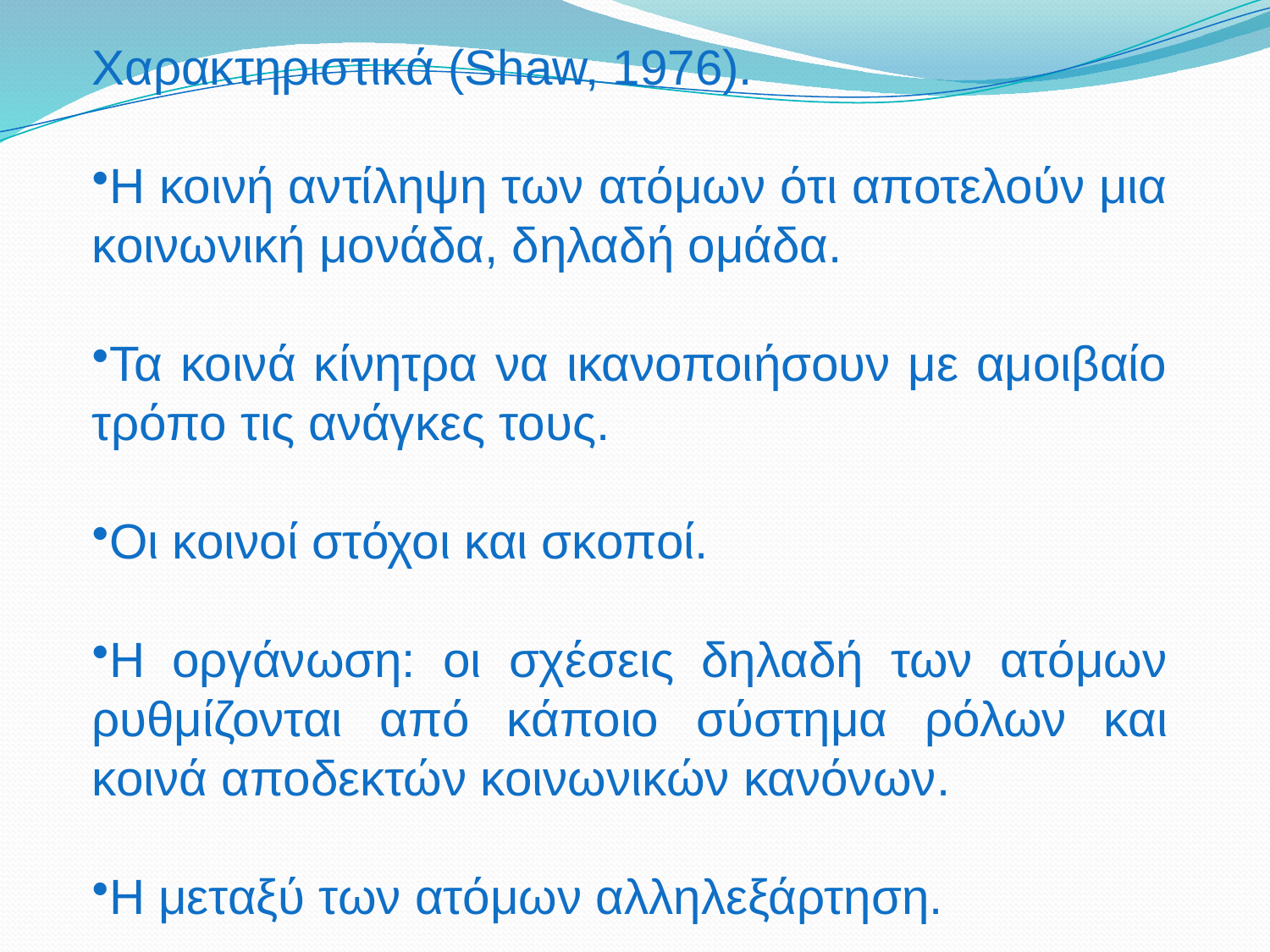

Χαρακτηριστικά (Shaw, 1976).

Η κοινή αντίληψη των ατόμων ότι αποτελούν μια κοινωνική μονάδα, δηλαδή ομάδα.

Τα κοινά κίνητρα να ικανοποιήσουν με αμοιβαίο τρόπο τις ανάγκες τους.

Οι κοινοί στόχοι και σκοποί.

Η οργάνωση: οι σχέσεις δηλαδή των ατόμων ρυθμίζονται από κάποιο σύστημα ρόλων και κοινά αποδεκτών κοινωνικών κανόνων.

Η μεταξύ των ατόμων αλληλεξάρτηση.